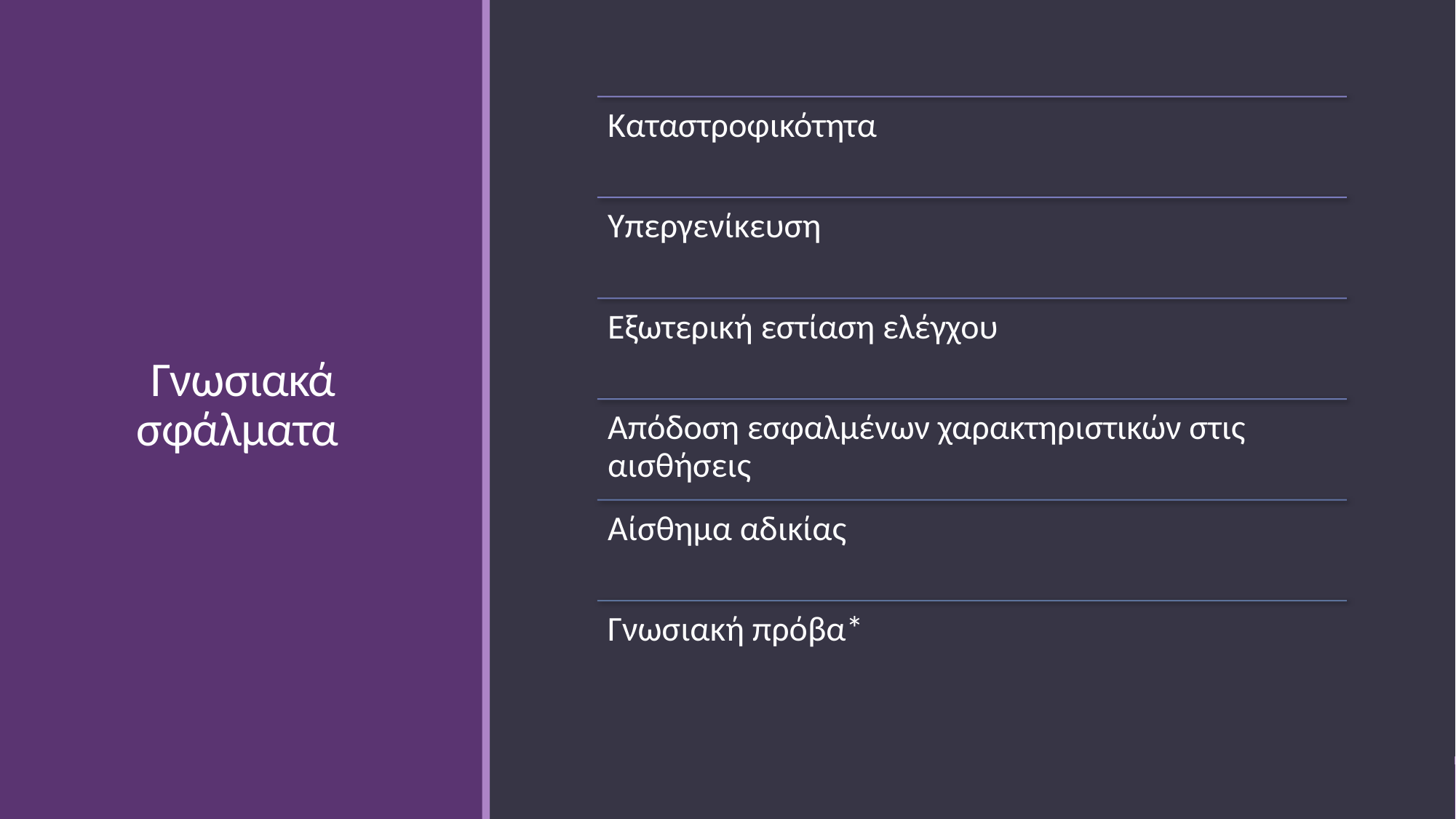

# Γνωσιακά σφάλματα
Καταστροφικότητα
Υπεργενίκευση
Εξωτερική εστίαση ελέγχου
Απόδοση εσφαλμένων χαρακτηριστικών στις αισθήσεις
Αίσθημα αδικίας
Γνωσιακή πρόβα*